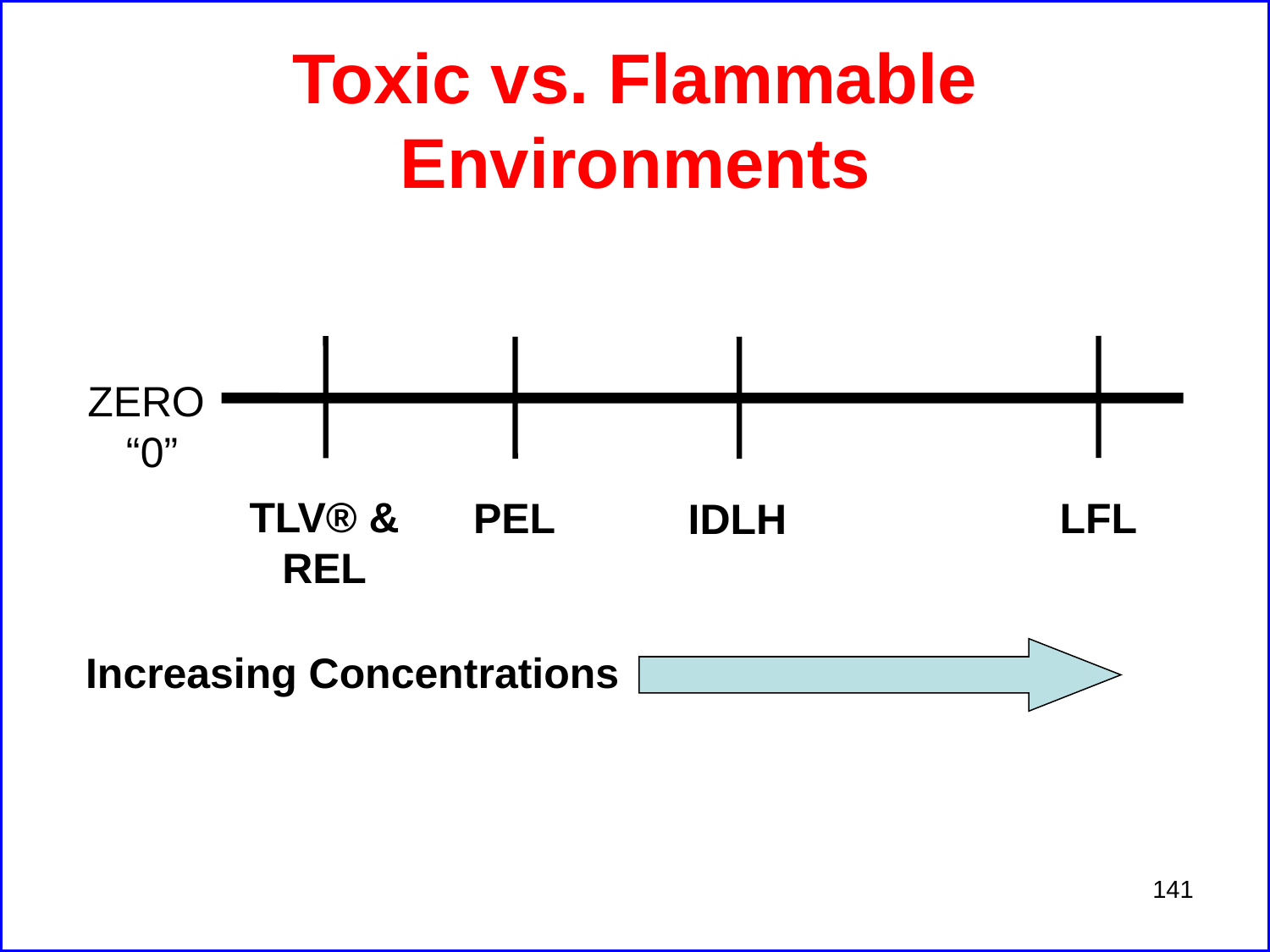

# Toxic vs. Flammable Environments

ZERO
“0”

TLV® & REL
LFL
PEL
IDLH

Increasing Concentrations
141